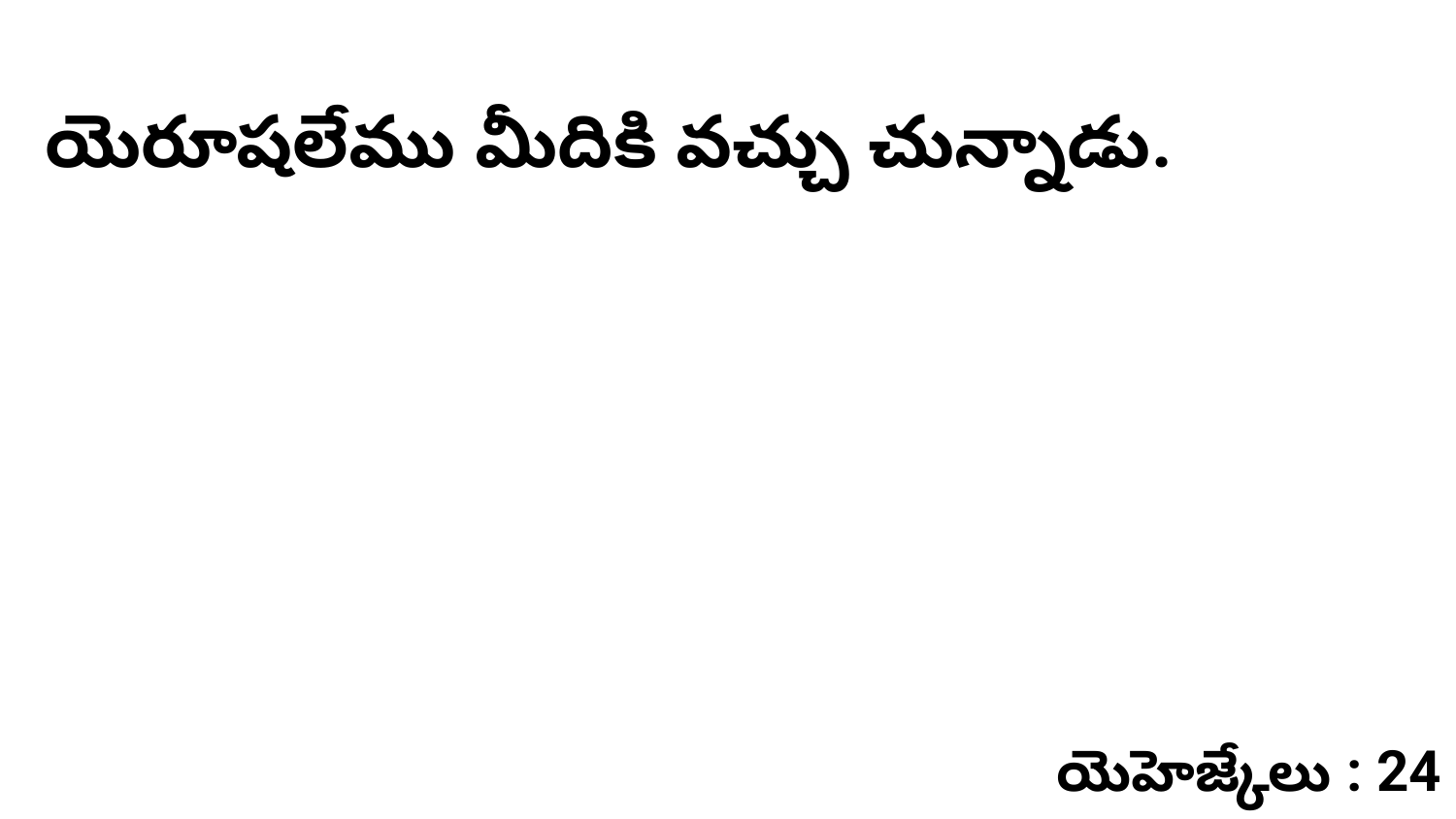

యెరూషలేము మీదికి వచ్చు చున్నాడు.
యెహెజ్కేలు : 24